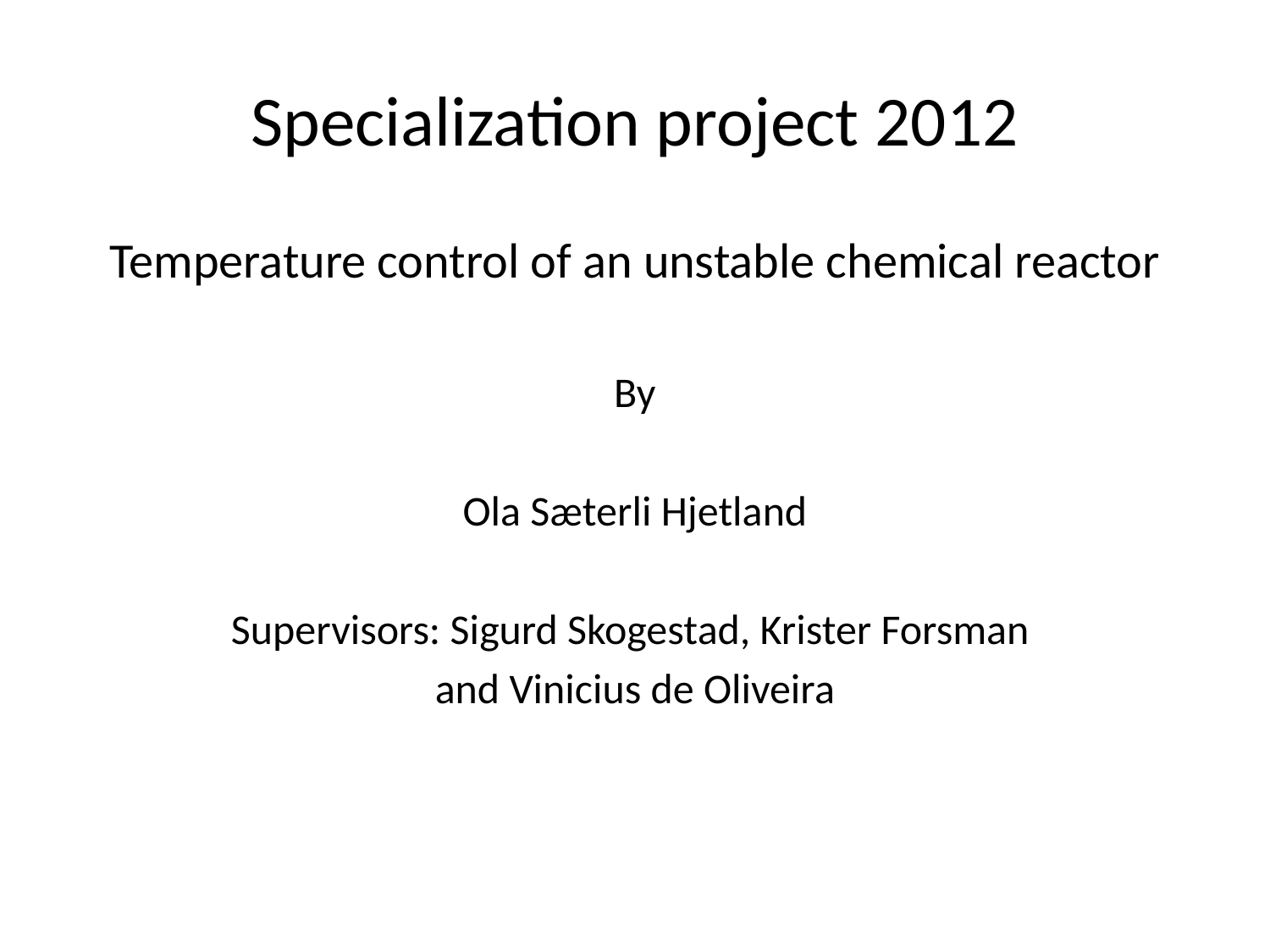

# Specialization project 2012
Temperature control of an unstable chemical reactor

By

Ola Sæterli Hjetland

Supervisors: Sigurd Skogestad, Krister Forsman
and Vinicius de Oliveira